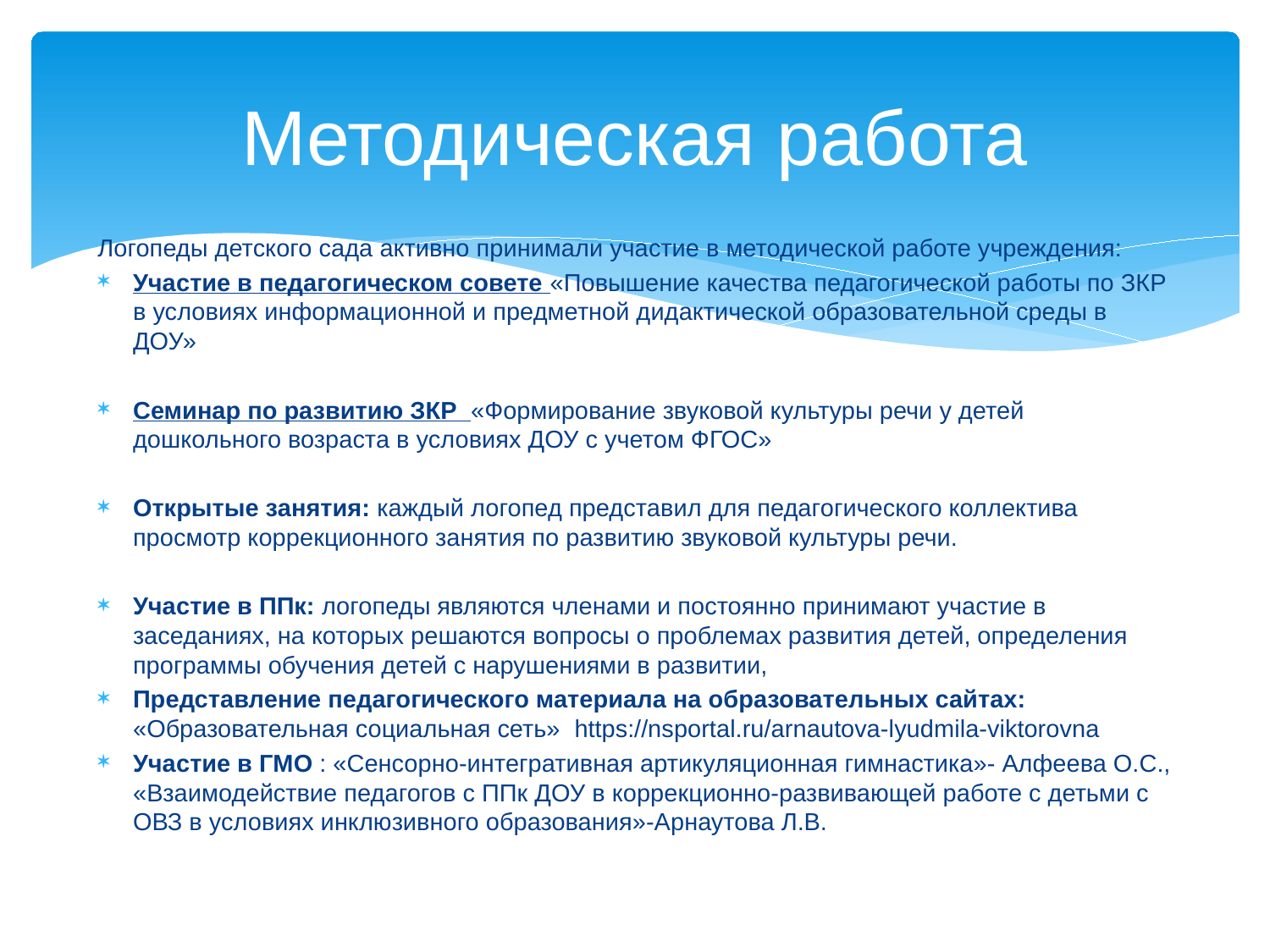

# Методическая работа
Логопеды детского сада активно принимали участие в методической работе учреждения:
Участие в педагогическом совете «Повышение качества педагогической работы по ЗКР в условиях информационной и предметной дидактической образовательной среды в ДОУ»

Семинар по развитию ЗКР  «Формирование звуковой культуры речи у детей дошкольного возраста в условиях ДОУ с учетом ФГОС»

Открытые занятия: каждый логопед представил для педагогического коллектива просмотр коррекционного занятия по развитию звуковой культуры речи.

Участие в ППк: логопеды являются членами и постоянно принимают участие в заседаниях, на которых решаются вопросы о проблемах развития детей, определения программы обучения детей с нарушениями в развитии,
Представление педагогического материала на образовательных сайтах: «Образовательная социальная сеть»  https://nsportal.ru/arnautova-lyudmila-viktorovna
Участие в ГМО : «Сенсорно-интегративная артикуляционная гимнастика»- Алфеева О.С., «Взаимодействие педагогов с ППк ДОУ в коррекционно-развивающей работе с детьми с ОВЗ в условиях инклюзивного образования»-Арнаутова Л.В.